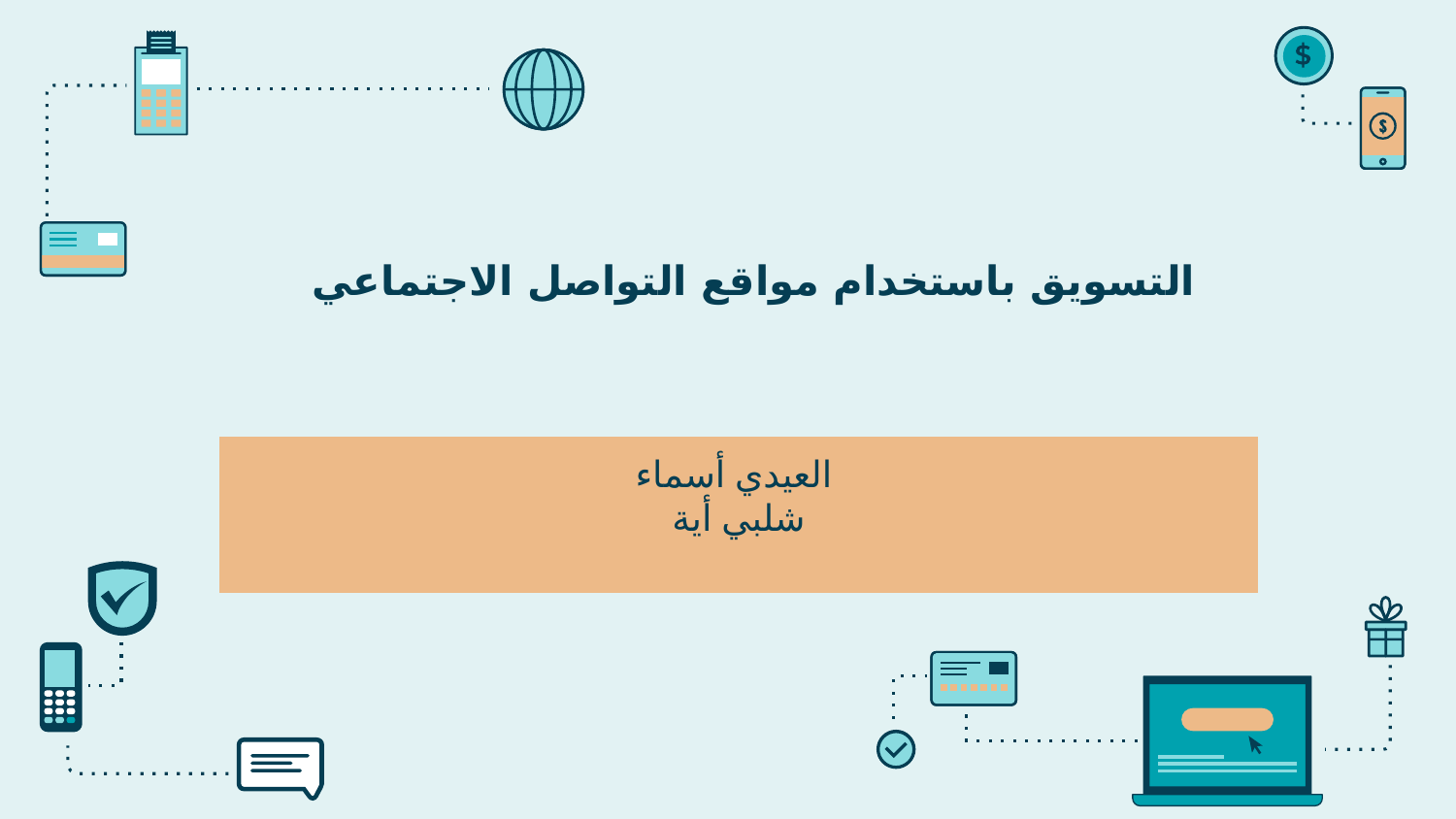

# التسويق باستخدام مواقع التواصل الاجتماعي
العيدي أسماء
شلبي أية